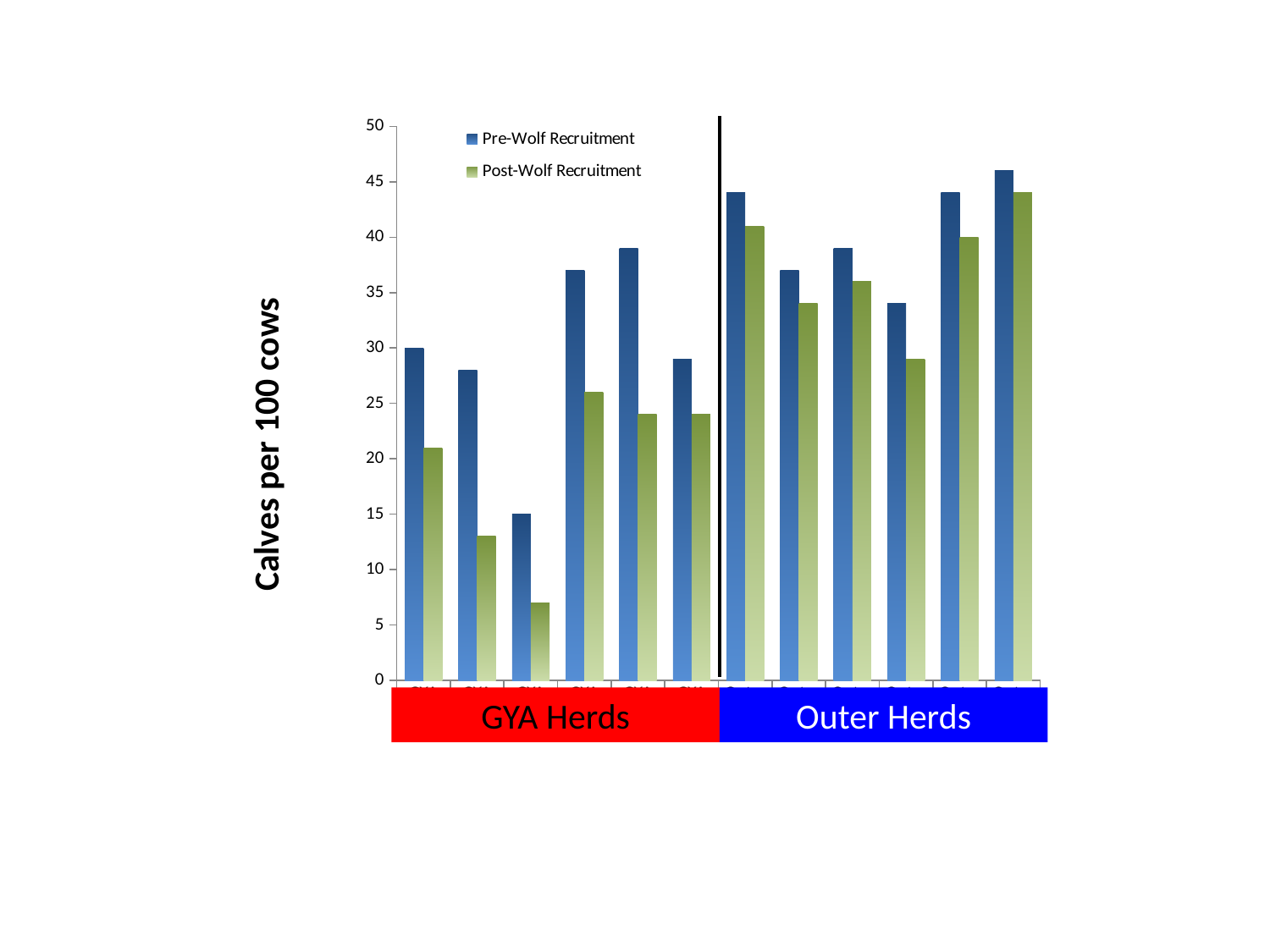

### Chart

| Category | Pre-Wolf Recruitment | Post-Wolf Recruitment |
|---|---|---|
| GYA | 30.0 | 21.0 |
| GYA | 28.0 | 13.0 |
| GYA | 15.0 | 7.0 |
| GYA | 37.0 | 26.0 |
| GYA | 39.0 | 24.0 |
| GYA | 29.0 | 24.0 |
| Outer | 44.0 | 41.0 |
| Outer | 37.0 | 34.0 |
| Outer | 39.0 | 36.0 |
| Outer | 34.0 | 29.0 |
| Outer | 44.0 | 40.0 |
| Outer | 46.0 | 44.0 |
Calves per 100 cows
GYA Herds
Outer Herds